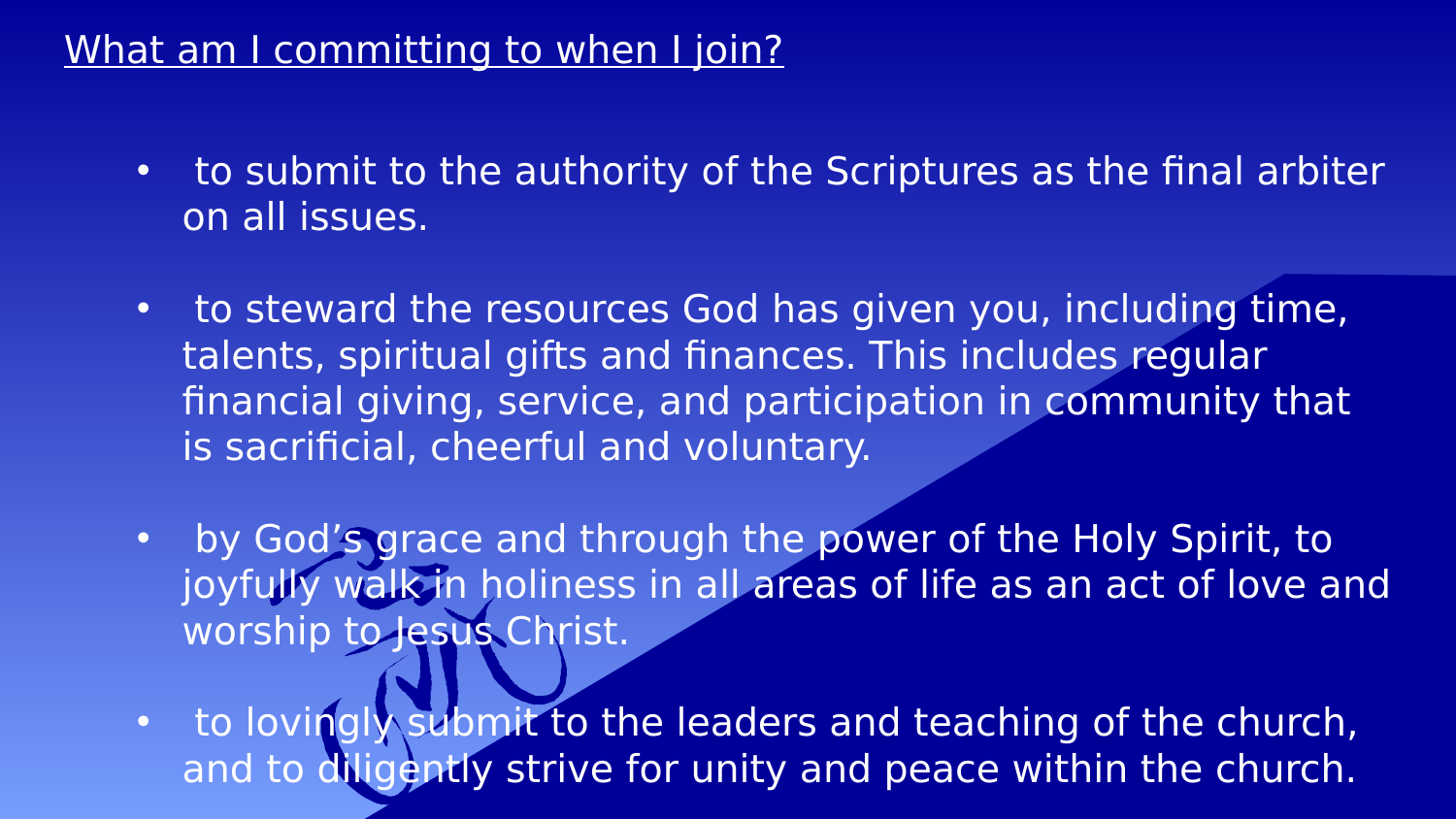

What am I committing to when I join?

 to submit to the authority of the Scriptures as the final arbiter on all issues.

 to steward the resources God has given you, including time, talents, spiritual gifts and finances. This includes regular financial giving, service, and participation in community that is sacrificial, cheerful and voluntary.

 by God’s grace and through the power of the Holy Spirit, to joyfully walk in holiness in all areas of life as an act of love and worship to Jesus Christ.

 to lovingly submit to the leaders and teaching of the church, and to diligently strive for unity and peace within the church.